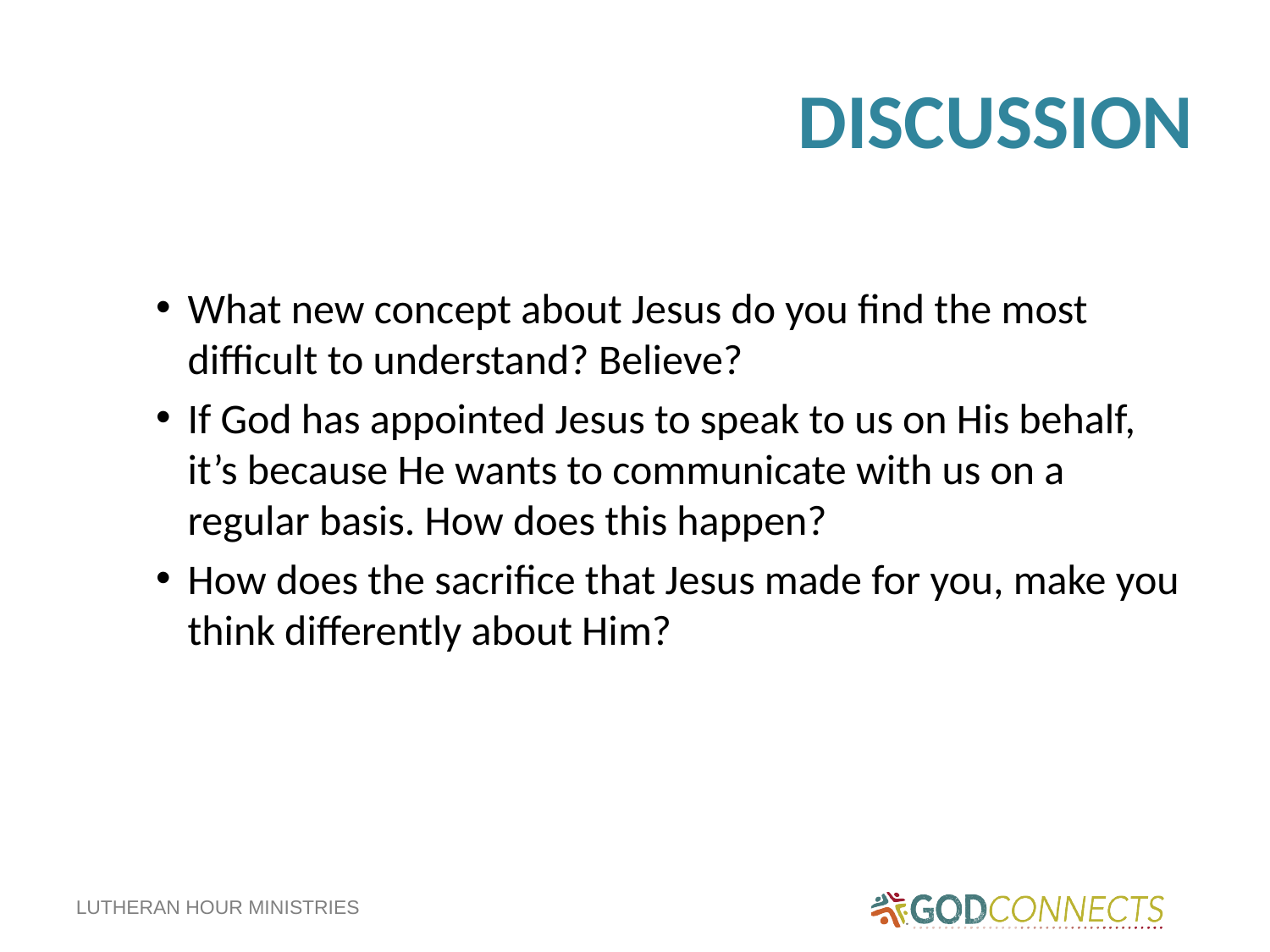

# DISCUSSION
What new concept about Jesus do you find the most difficult to understand? Believe?
If God has appointed Jesus to speak to us on His behalf, it’s because He wants to communicate with us on a regular basis. How does this happen?
How does the sacrifice that Jesus made for you, make you think differently about Him?